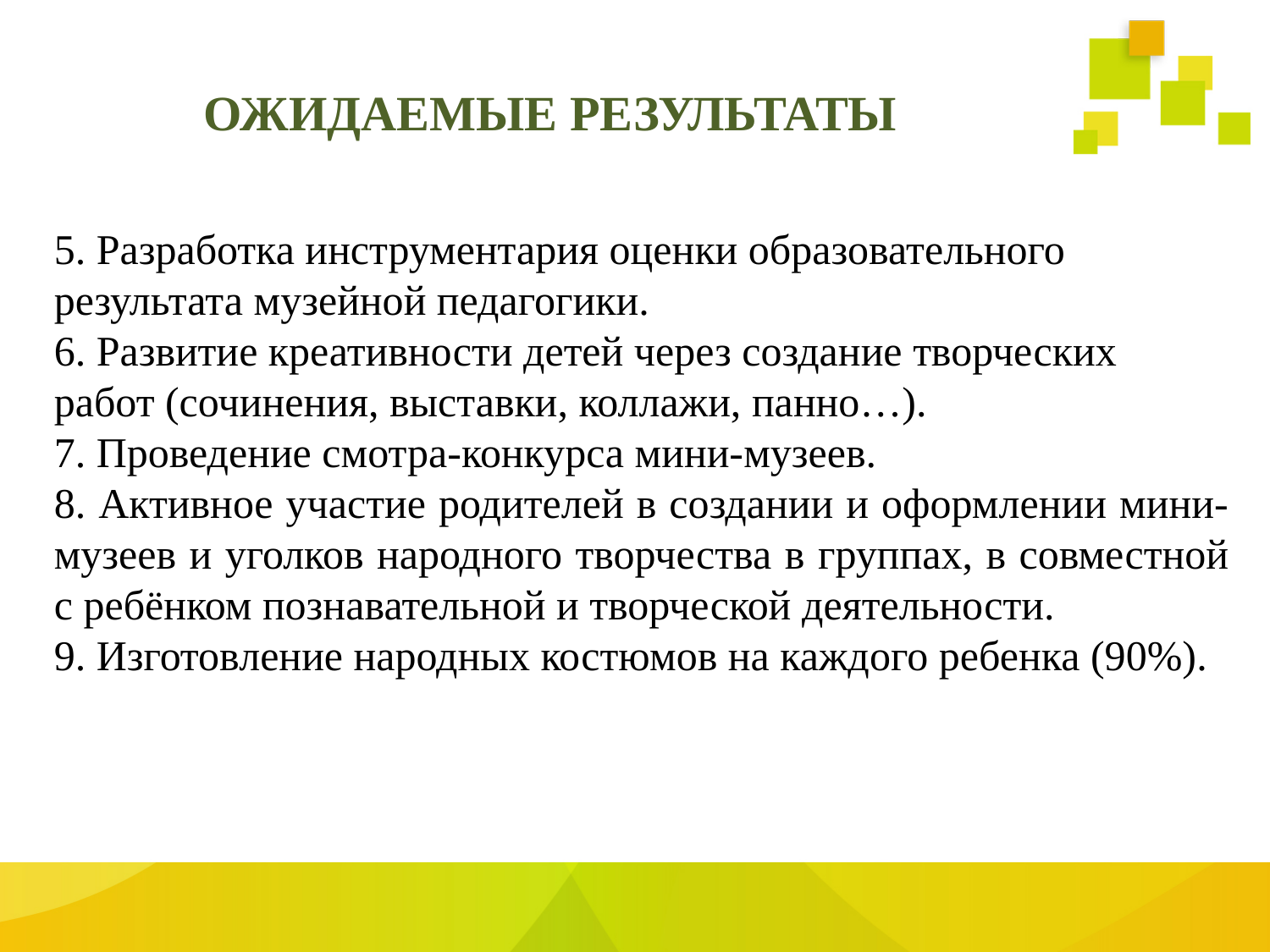

# ОЖИДАЕМЫЕ РЕЗУЛЬТАТЫ
5. Разработка инструментария оценки образовательного
результата музейной педагогики.
6. Развитие креативности детей через создание творческих
работ (сочинения, выставки, коллажи, панно…).
7. Проведение смотра-конкурса мини-музеев.
8. Активное участие родителей в создании и оформлении мини-музеев и уголков народного творчества в группах, в совместной с ребёнком познавательной и творческой деятельности.
9. Изготовление народных костюмов на каждого ребенка (90%).